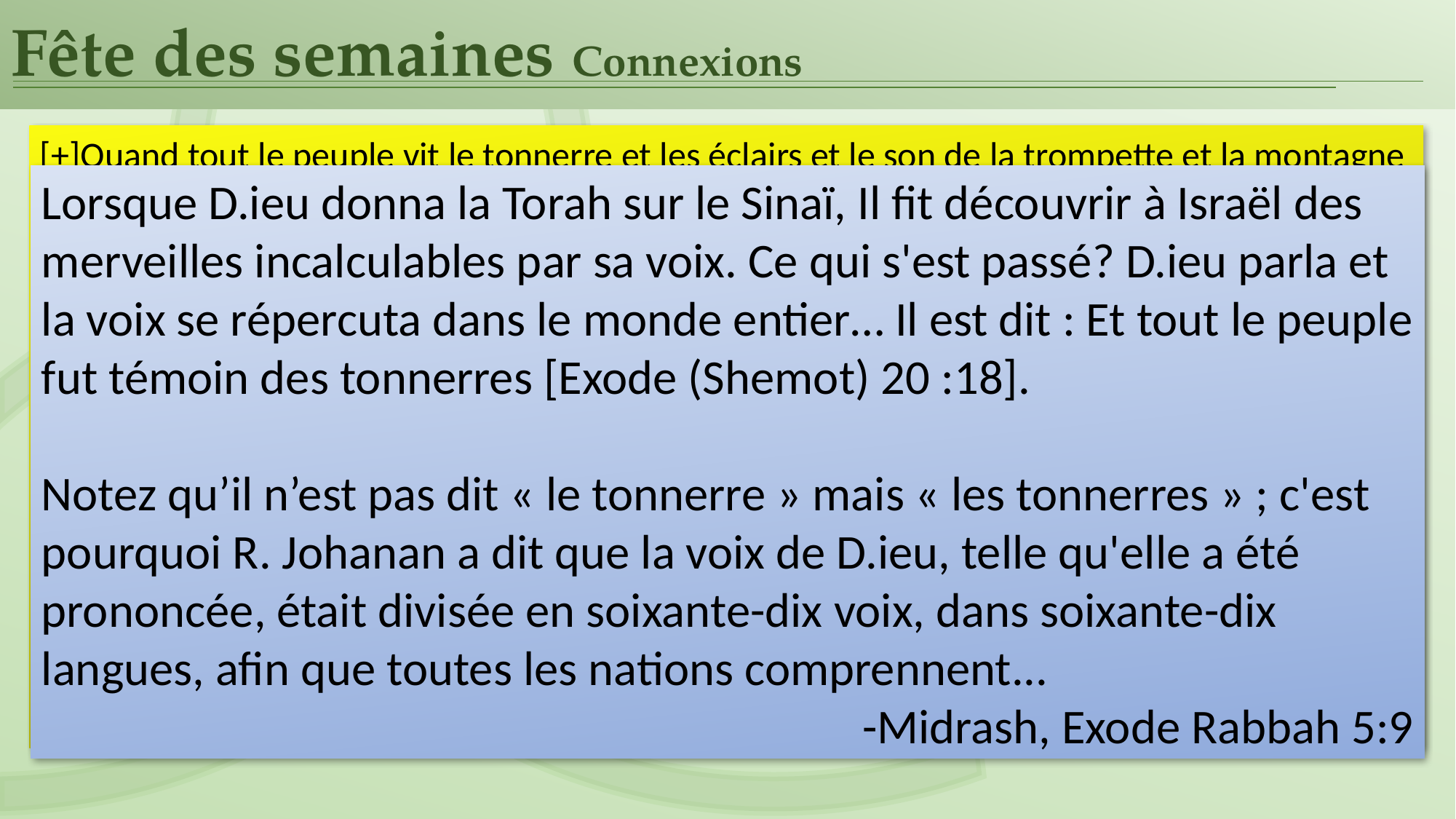

Fête des semaines Connexions
[+]Quand tout le peuple vit le tonnerre et les éclairs et le son de la trompette et la montagne fumante, le peuple eut peur et trembla et se tint au loin.
Exode 20:18

[+] Et dès que vous avez entendu la voix au milieu des ténèbres, alors que la montagne brûlait de feu, vous vous êtes approchés de moi, tous les chefs de vos tribus et vos anciens. Et tu as dit : Voici, l'Éternel notre Dieu nous a montré sa gloire et sa grandeur, et nous avons entendu sa voix au milieu du feu. Aujourd’hui, nous avons vu Dieu parler avec l’homme, et l’homme vit toujours. Alors pourquoi devrions-nous mourir ? Car ce grand feu nous consumera. Si nous entendons encore la voix de l’Éternel notre Dieu, nous mourrons. Car qui, de toute chair, a entendu la voix du Dieu vivant parlant au milieu du feu, comme nous, et a encore vécu ? Approchez-vous et écoutez tout ce que l'Éternel notre Dieu dira et dites-nous tout ce que l'Éternel notre Dieu vous dira, et nous l'écouterons et le ferons.
Deutéronome 5:23-27
Importance de la fête des semaines et de la loi de Moïse
- Célèbre la générosité personnelle de la récolte
- Première célébration : Don de la Loi de Moïse au Mont Sinaï
- Formation d'Israël comme peuple de l'Alliance (Exode 19 :3-6 ; Lév 26 ; Deut 28)
- Symbolisme du mariage avec Dieu (Jr 2:2-3; 3)
- Le peuple (multiple mixte) entendit la voix de Dieu (Deut 5:23-27)
- Commandements écrits sur des tables de pierre (Exode 24 :12)
- Écrit du doigt de Dieu (Exode 31 :18)
- Faux culte du veau d'or (Exode 32 : 3-6)
- Trois mille tués (Exode 32 : 1-8, 26-28)
[+] ...L'Éternel l'appela de la montagne, en disant : « Ainsi tu parleras à la maison de Jacob, et tu diras au peuple d'Israël : Vous avez vu vous-mêmes ce que j'ai fait aux Égyptiens, et comment j'ai fait Je t'ai porté sur des ailes d'aigle et je t'ai amené à Moi. Maintenant donc, si vous obéissez vraiment à ma voix et si vous gardez mon alliance, vous serez mon bien précieux parmi tous les peuples, car toute la terre est à moi ; et vous serez pour moi un royaume de prêtres et une nation sainte. Ce sont les paroles que vous direz au peuple d’Israël.
Exode 19 : 3-6
Lorsque D.ieu donna la Torah sur le Sinaï, Il fit découvrir à Israël des merveilles incalculables par sa voix. Ce qui s'est passé? D.ieu parla et la voix se répercuta dans le monde entier… Il est dit : Et tout le peuple fut témoin des tonnerres [Exode (Shemot) 20 :18].

Notez qu’il n’est pas dit « le tonnerre » mais « les tonnerres » ; c'est pourquoi R. Johanan a dit que la voix de D.ieu, telle qu'elle a été prononcée, était divisée en soixante-dix voix, dans soixante-dix langues, afin que toutes les nations comprennent...
-Midrash, Exode Rabbah 5:9
Rendre grâce est un commandement !
[+] Car bien qu'ils connaissaient Dieu, ils ne l'ont pas honoré comme Dieu ni ne lui ont rendu grâce, mais ils sont devenus futiles dans leurs pensées, et leurs cœurs insensés se sont obscurcis.
Romains 1:21